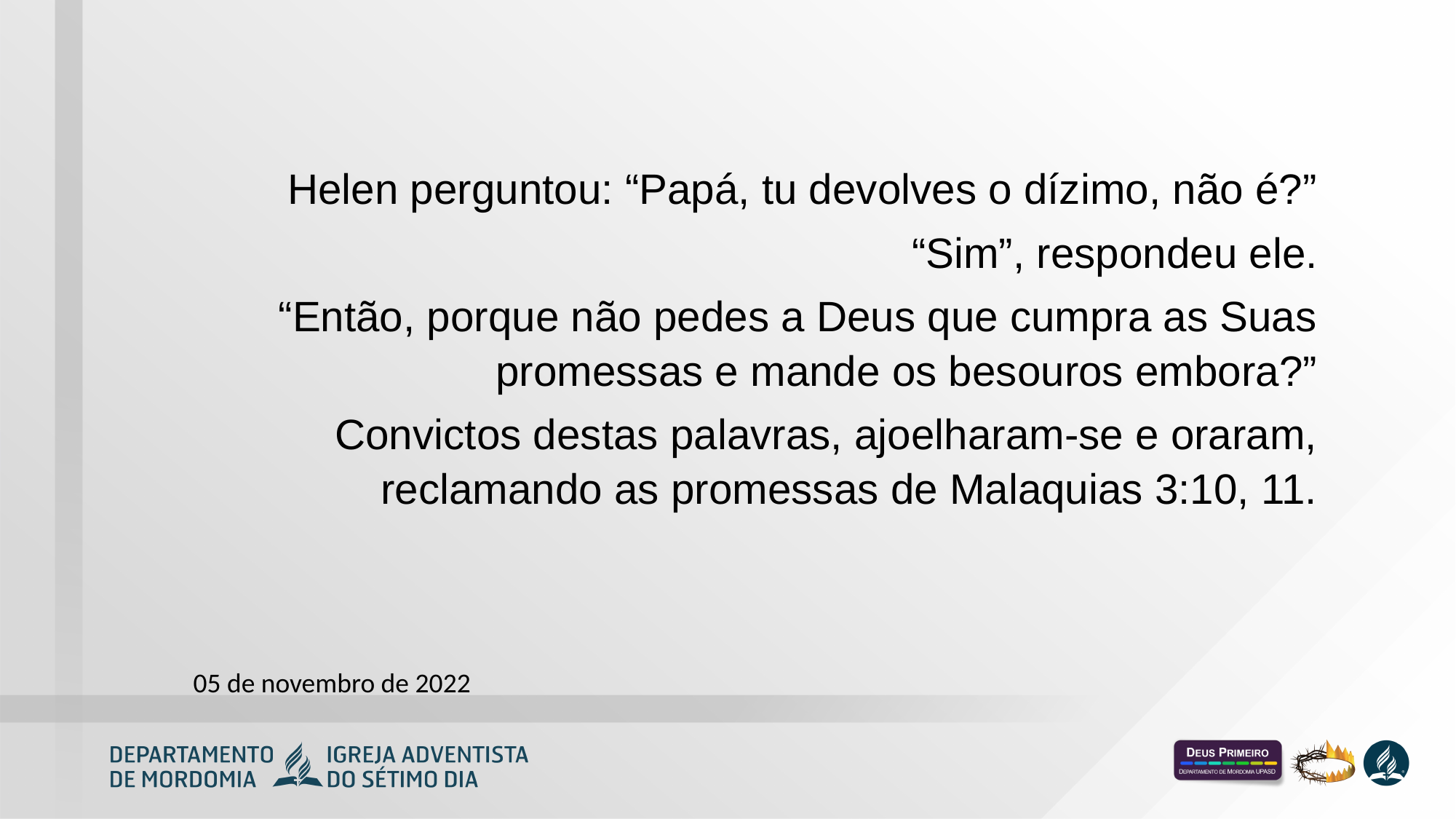

Helen perguntou: “Papá, tu devolves o dízimo, não é?”
“Sim”, respondeu ele.
“Então, porque não pedes a Deus que cumpra as Suas promessas e mande os besouros embora?”
Convictos destas palavras, ajoelharam-se e oraram, reclamando as promessas de Malaquias 3:10, 11.
05 de novembro de 2022